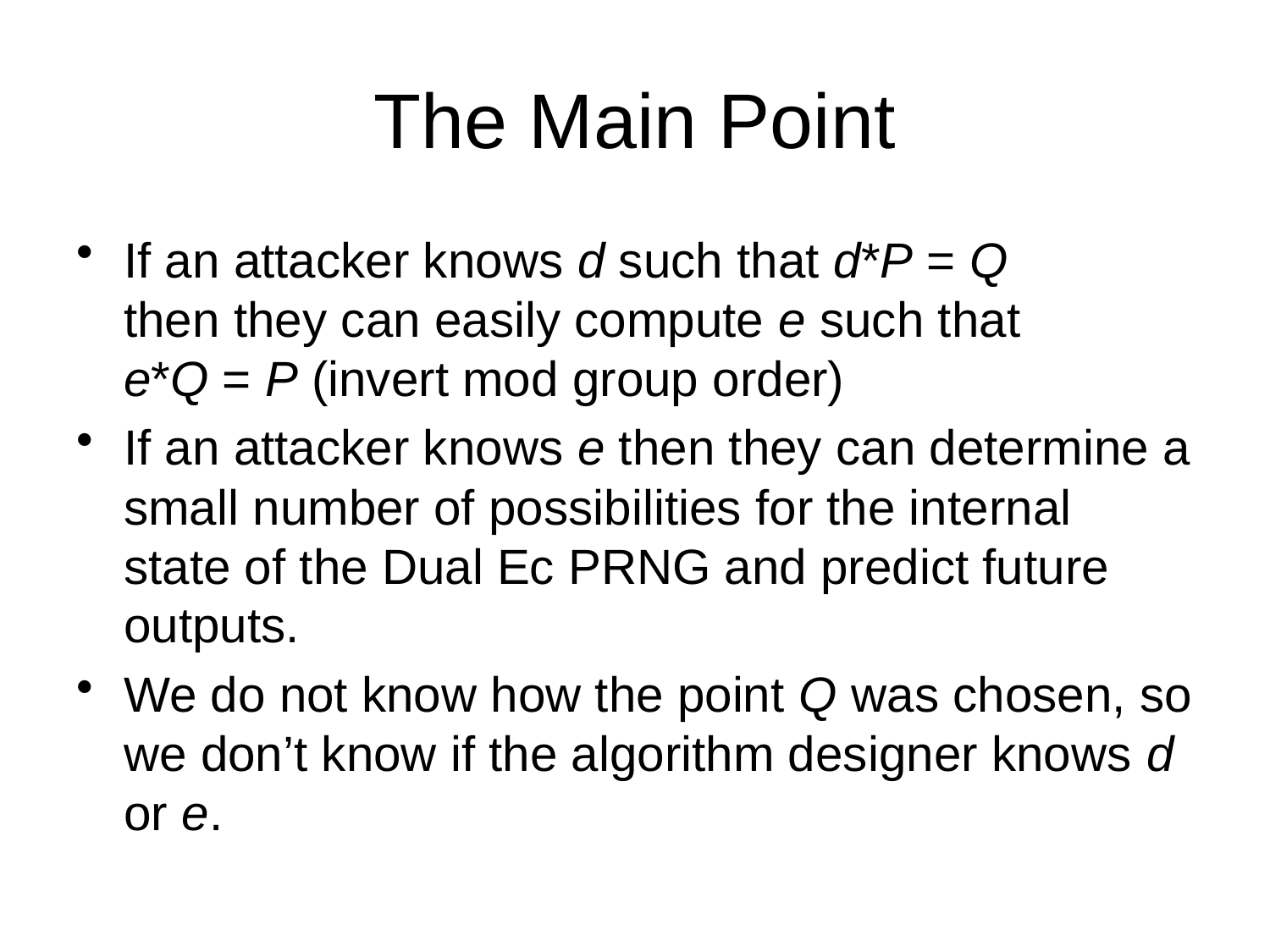

# The Main Point
If an attacker knows d such that d*P = Q
then they can easily compute e such that
e*Q = P (invert mod group order)
If an attacker knows e then they can determine a small number of possibilities for the internal state of the Dual Ec PRNG and predict future outputs.
We do not know how the point Q was chosen, so we don’t know if the algorithm designer knows d or e.